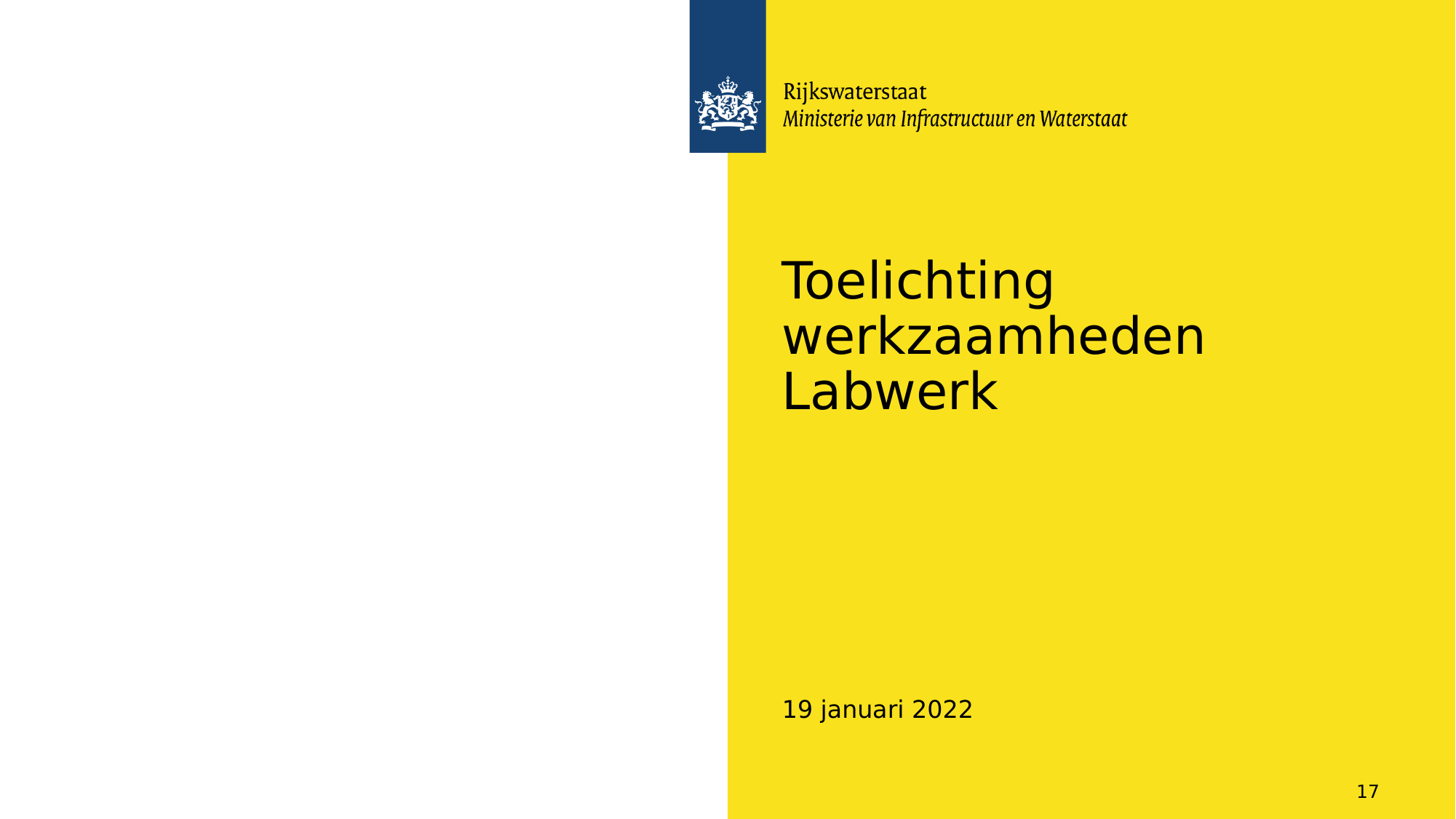

# Toelichting werkzaamheden Labwerk
19 januari 2022
17